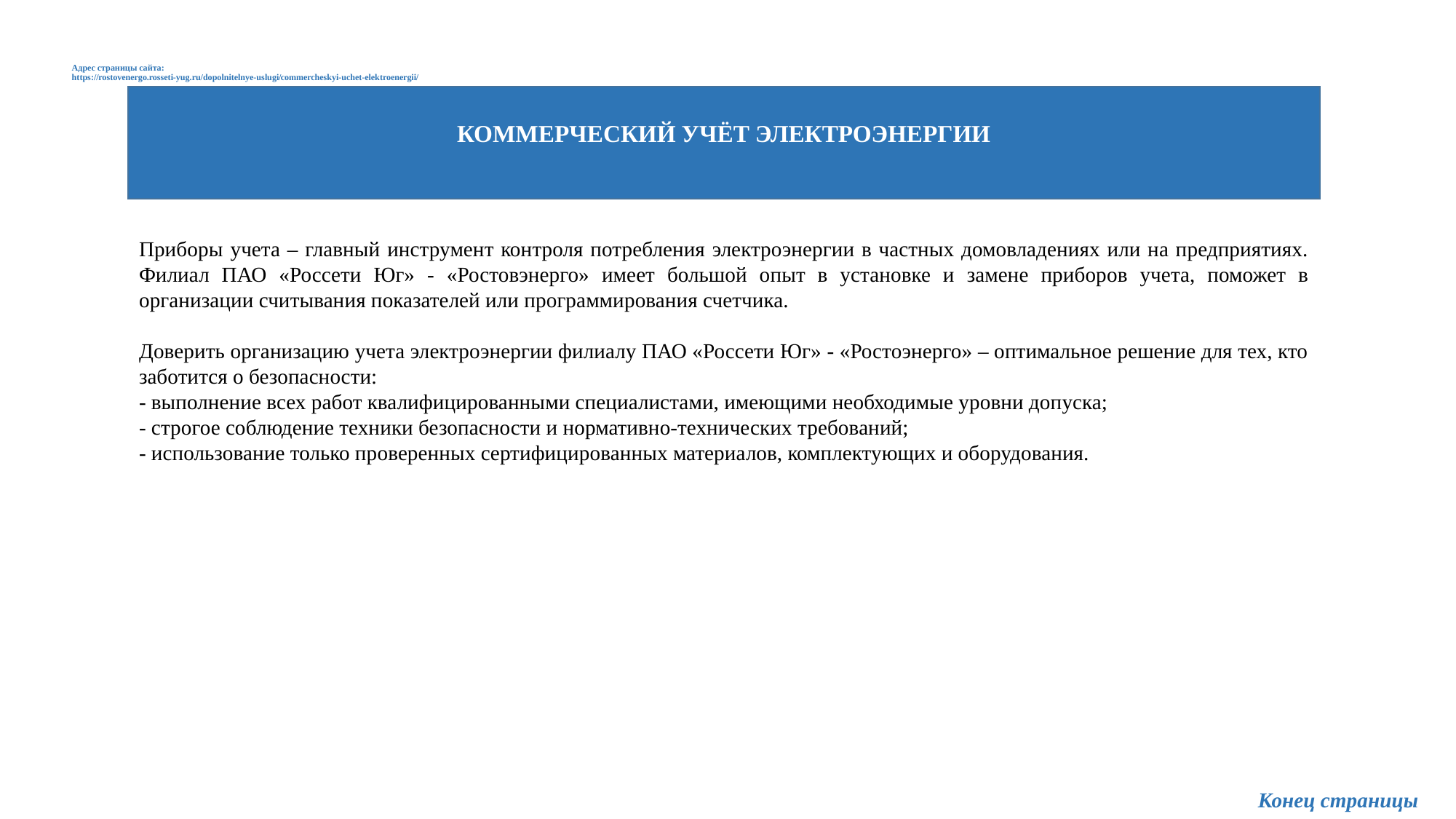

# Адрес страницы сайта: https://rostovenergo.rosseti-yug.ru/dopolnitelnye-uslugi/commercheskyi-uchet-elektroenergii/

КОММЕРЧЕСКИЙ УЧЁТ ЭЛЕКТРОЭНЕРГИИ
Приборы учета – главный инструмент контроля потребления электроэнергии в частных домовладениях или на предприятиях. Филиал ПАО «Россети Юг» - «Ростовэнерго» имеет большой опыт в установке и замене приборов учета, поможет в организации считывания показателей или программирования счетчика.

Доверить организацию учета электроэнергии филиалу ПАО «Россети Юг» - «Ростоэнерго» – оптимальное решение для тех, кто заботится о безопасности:
- выполнение всех работ квалифицированными специалистами, имеющими необходимые уровни допуска;
- строгое соблюдение техники безопасности и нормативно-технических требований;
- использование только проверенных сертифицированных материалов, комплектующих и оборудования.
Конец страницы